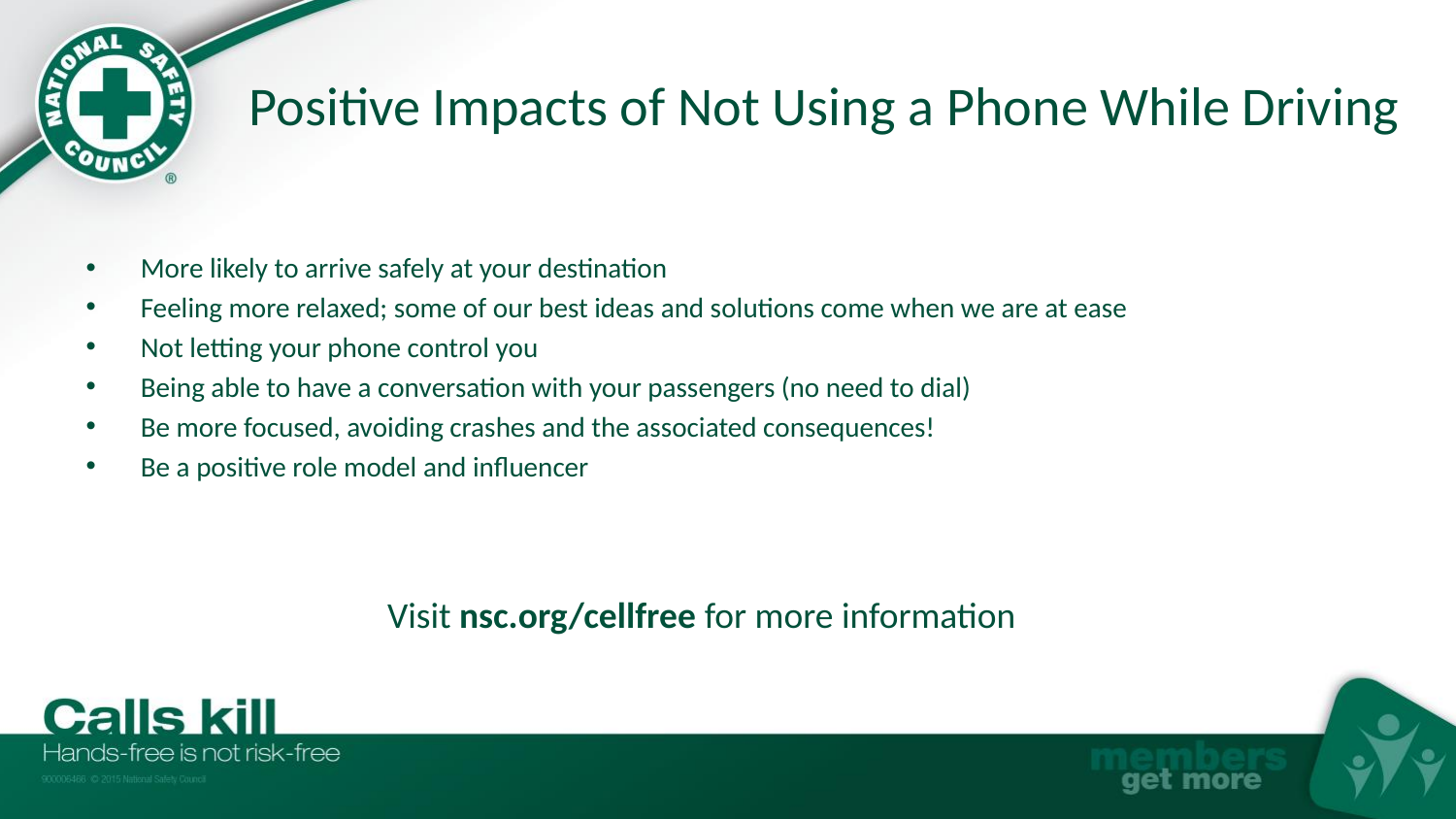

Positive Impacts of Not Using a Phone While Driving
More likely to arrive safely at your destination
Feeling more relaxed; some of our best ideas and solutions come when we are at ease
Not letting your phone control you
Being able to have a conversation with your passengers (no need to dial)
Be more focused, avoiding crashes and the associated consequences!
Be a positive role model and influencer

Visit nsc.org/cellfree for more information